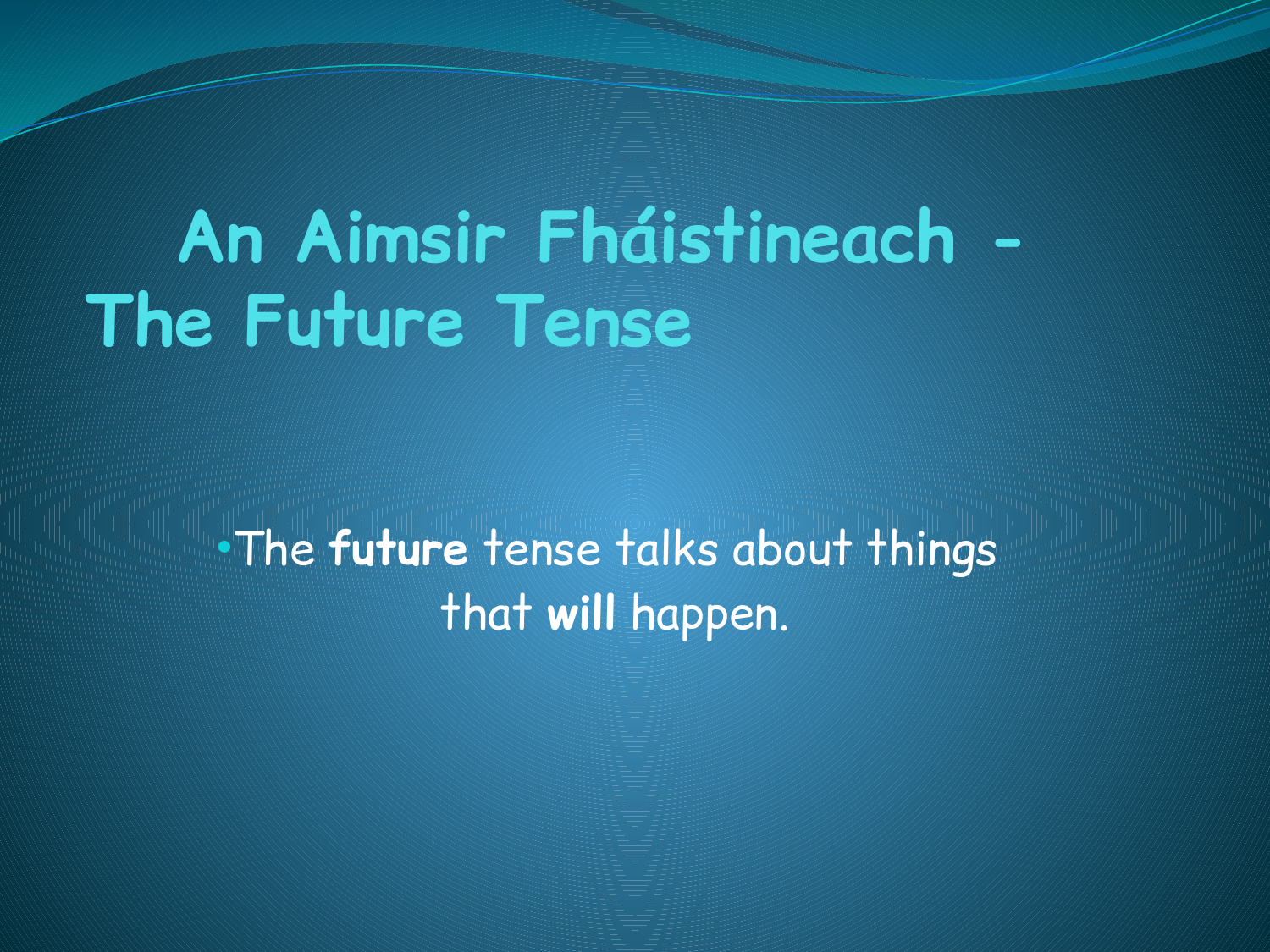

# An Aimsir Fháistineach - The Future Tense

The future tense talks about things
that will happen.